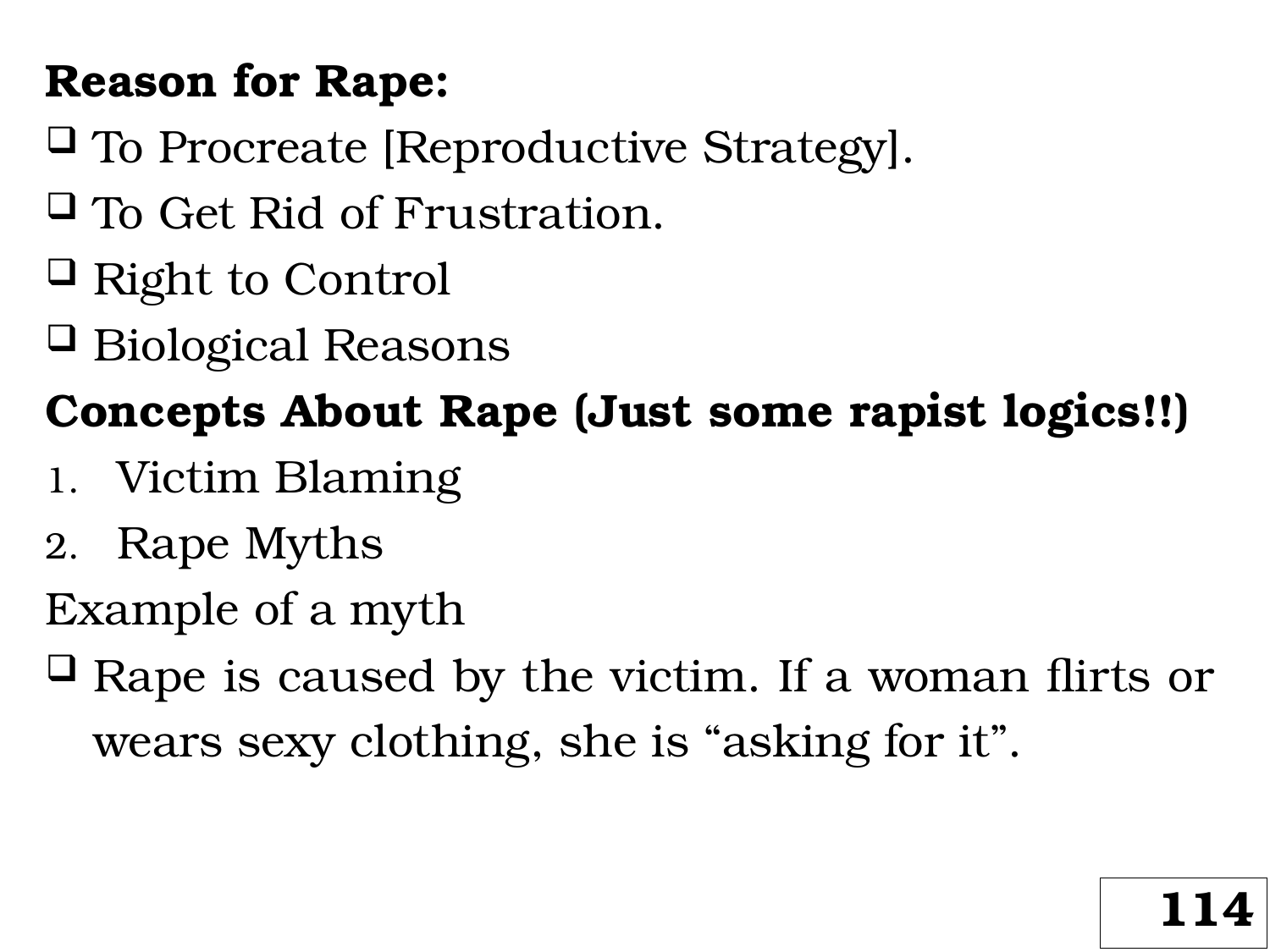

Reason for Rape:
To Procreate [Reproductive Strategy].
To Get Rid of Frustration.
Right to Control
Biological Reasons
Concepts About Rape (Just some rapist logics!!)
Victim Blaming
Rape Myths
Example of a myth
Rape is caused by the victim. If a woman flirts or wears sexy clothing, she is “asking for it”.

114